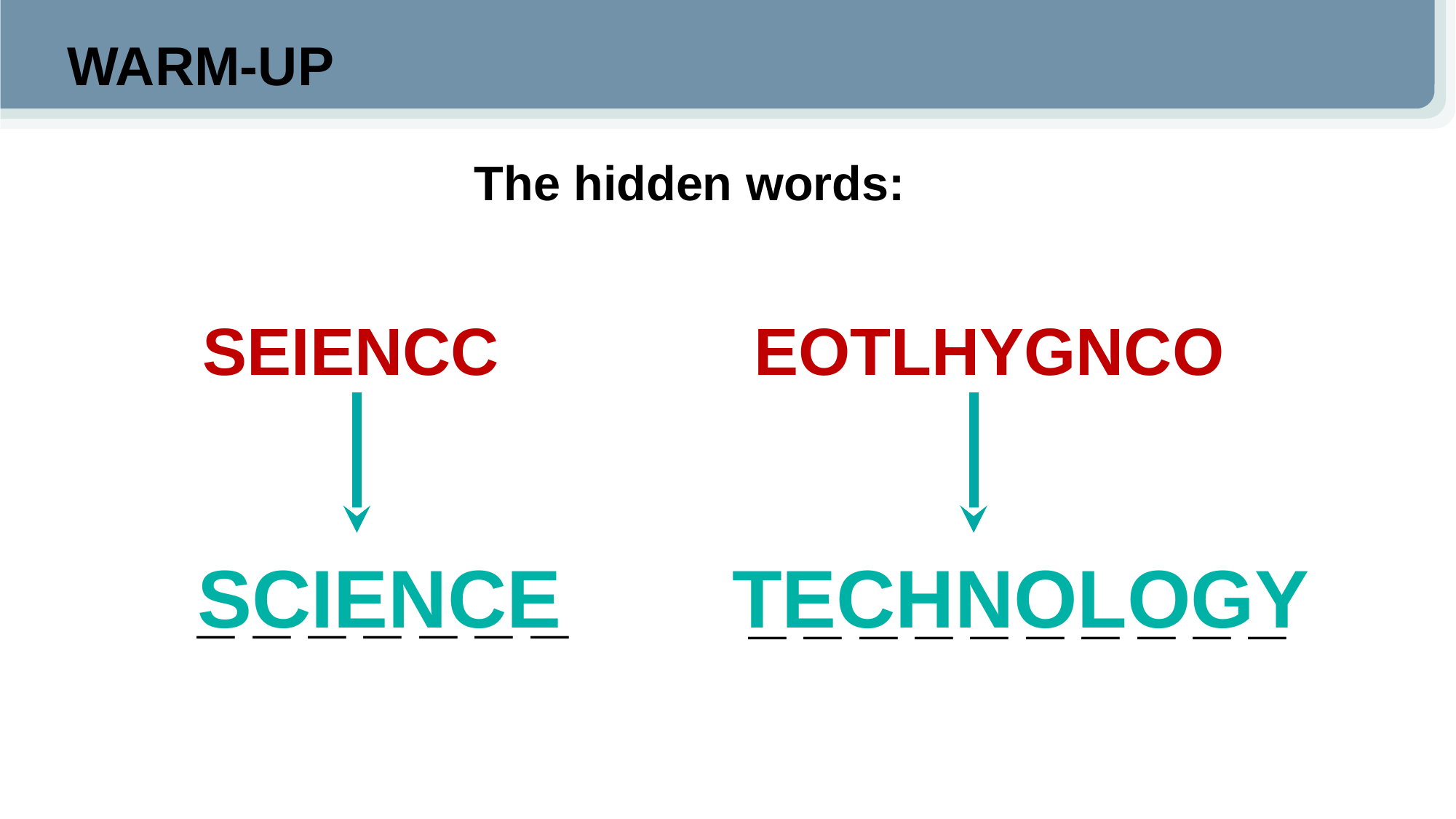

WARM-UP
The hidden words:
EOTLHYGNCO
SEIENCC
SCIENCE
TECHNOLOGY
_ _ _ _ _ _ _
_ _ _ _ _ _ _ _ _ _